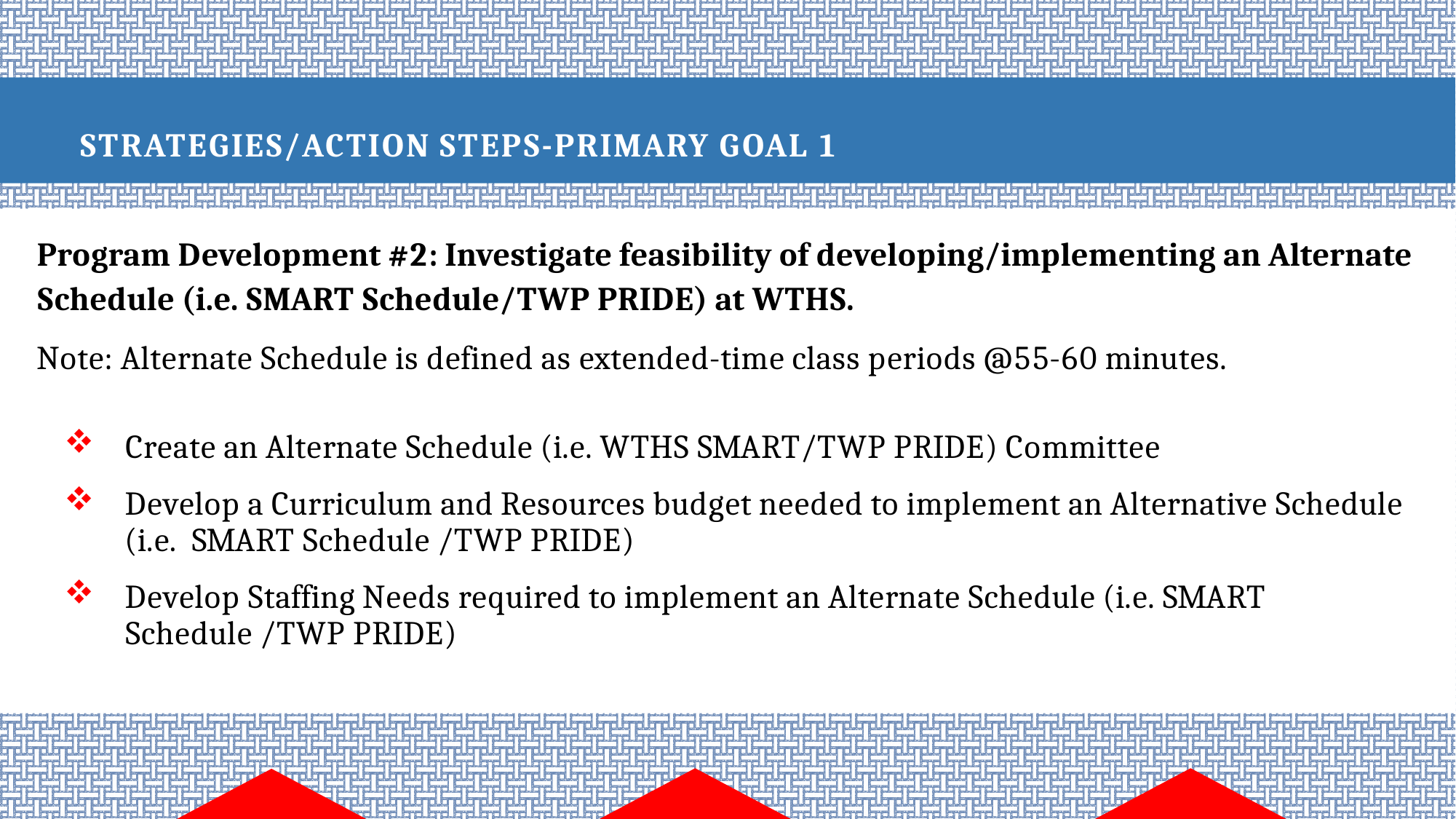

# Strategies/Action Steps-Primary Goal 1

Program Development #2: Investigate feasibility of developing/implementing an Alternate Schedule (i.e. SMART Schedule/TWP PRIDE) at WTHS.
Note: Alternate Schedule is defined as extended-time class periods @55-60 minutes.

Create an Alternate Schedule (i.e. WTHS SMART/TWP PRIDE) Committee
Develop a Curriculum and Resources budget needed to implement an Alternative Schedule (i.e.  SMART Schedule /TWP PRIDE)
Develop Staffing Needs required to implement an Alternate Schedule (i.e. SMART Schedule /TWP PRIDE)